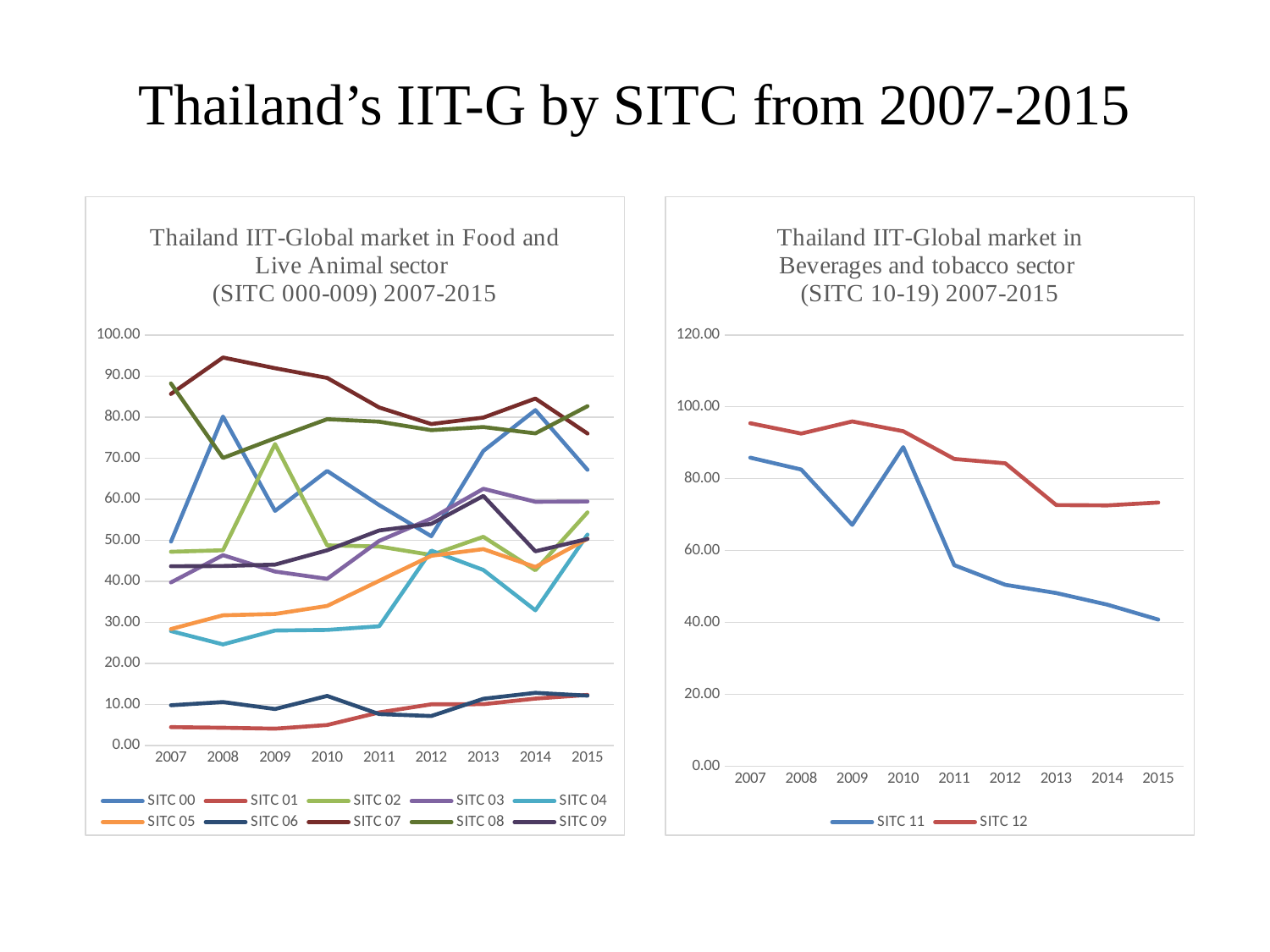

# Thailand’s IIT-G by SITC from 2007-2015

### Chart: Thailand IIT-Global market in Food and Live Animal sector
(SITC 000-009) 2007-2015

| Category | SITC 00 | SITC 01 | SITC 02 | SITC 03 | SITC 04 | SITC 05 | SITC 06 | SITC 07 | SITC 08 | SITC 09 |
|---|---|---|---|---|---|---|---|---|---|---|
| 2007 | 49.62356612186295 | 4.467313190559609 | 47.1707188604134 | 39.71033900225027 | 27.858092853492632 | 28.341982387813214 | 9.787407469373143 | 85.62369158788484 | 88.17634130980097 | 43.64340559950277 |
| 2008 | 80.1027272932931 | 4.305734595838983 | 47.542431289597346 | 46.35407685873127 | 24.600482578652773 | 31.703598900112684 | 10.571577117030342 | 94.49668165484194 | 70.02942677291895 | 43.70472851456081 |
| 2009 | 57.1402281783086 | 4.08841296767509 | 73.41529552596315 | 42.349367299709755 | 27.99787125162389 | 32.01906958219835 | 8.860225942006593 | 91.88718208483722 | 74.83216454392776 | 44.03784092387538 |
| 2010 | 66.86924254091913 | 4.97891631078814 | 48.729690756672504 | 40.575160370714634 | 28.140236065948564 | 33.98803526122685 | 12.060476901380047 | 89.52191672433425 | 79.48058869136077 | 47.52196623119195 |
| 2011 | 58.547800317637815 | 8.041623062467295 | 48.450891383808546 | 49.812295633533786 | 29.028996084883037 | 40.10907490625579 | 7.639260694200412 | 82.32236721289466 | 78.85213975893754 | 52.364348486208875 |
| 2012 | 50.962429118316834 | 10.01506716635696 | 46.3973202899043 | 55.27313469447407 | 47.45418576470118 | 46.1987984397644 | 7.160376800218925 | 78.28580963443655 | 76.78653237593728 | 53.97005095151052 |
| 2013 | 71.73211539438063 | 10.04617306540818 | 50.81658527415741 | 62.513477499507204 | 42.74483389684309 | 47.8243889389035 | 11.366587264154884 | 79.86170023312923 | 77.55241951818947 | 60.78476614331855 |
| 2014 | 81.6709161684504 | 11.41768012108775 | 42.66302198486807 | 59.348476914410156 | 32.913601765827266 | 43.464309072518276 | 12.805364138716092 | 84.49621500434766 | 76.01349818686353 | 47.29053352277686 |
| 2015 | 67.13479350733901 | 12.299866569543495 | 56.7693937942105 | 59.42252830499527 | 51.348902171714585 | 50.35200403526682 | 12.125798005139787 | 75.97453403231012 | 82.6299664165653 | 50.300888348781356 |

### Chart: Thailand IIT-Global market in Beverages and tobacco sector
(SITC 10-19) 2007-2015

| Category | SITC 11 | SITC 12 |
|---|---|---|
| 2007 | 85.85079062009004 | 95.42775134363195 |
| 2008 | 82.53851598810652 | 92.55512853343033 |
| 2009 | 67.16178372786335 | 95.92803357731209 |
| 2010 | 88.78006909617498 | 93.20851581023895 |
| 2011 | 55.951218974576854 | 85.50118078940253 |
| 2012 | 50.49283959135954 | 84.28697048695965 |
| 2013 | 48.20116789232498 | 72.67907853527797 |
| 2014 | 44.97573455635178 | 72.58029487768532 |
| 2015 | 40.81505977423242 | 73.3651135221307 |